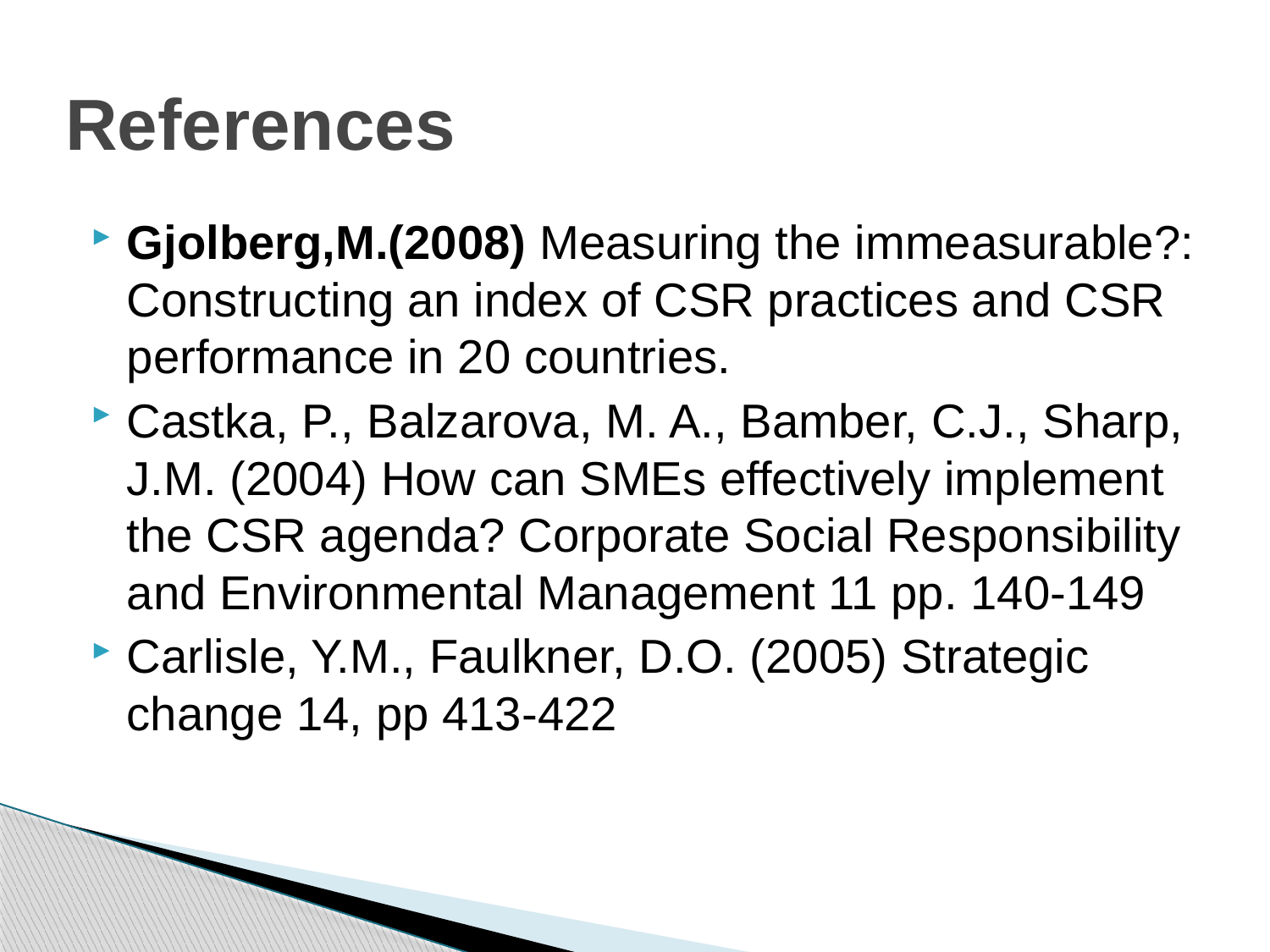

# References
Gjolberg,M.(2008) Measuring the immeasurable?: Constructing an index of CSR practices and CSR performance in 20 countries.
Castka, P., Balzarova, M. A., Bamber, C.J., Sharp, J.M. (2004) How can SMEs effectively implement the CSR agenda? Corporate Social Responsibility and Environmental Management 11 pp. 140-149
Carlisle, Y.M., Faulkner, D.O. (2005) Strategic change 14, pp 413-422